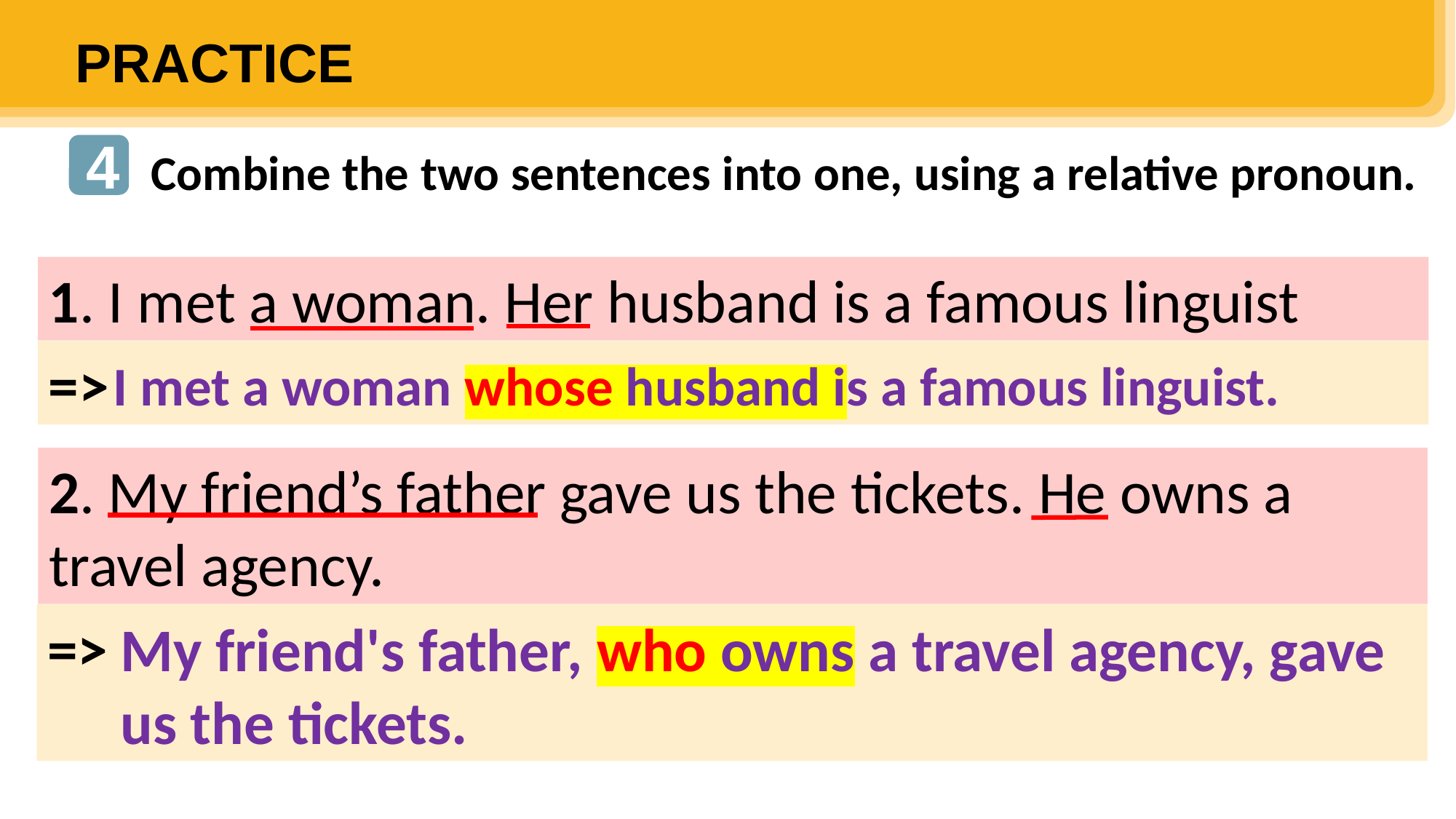

PRACTICE
4

 Combine the two sentences into one, using a relative pronoun.
1. I met a woman. Her husband is a famous linguist
1. The guide said to them: “Is it your first time here?”
______________________________________________________________________________________________________.
=>
I met a woman whose husband is a famous linguist.
2. Olivia asked the guide: “Do the people live on fishing?”
2. My friend’s father gave us the tickets. He owns a travel agency.
______________________________________________________________________________________________________.
=>

My friend's father, who owns a travel agency, gave us the tickets.